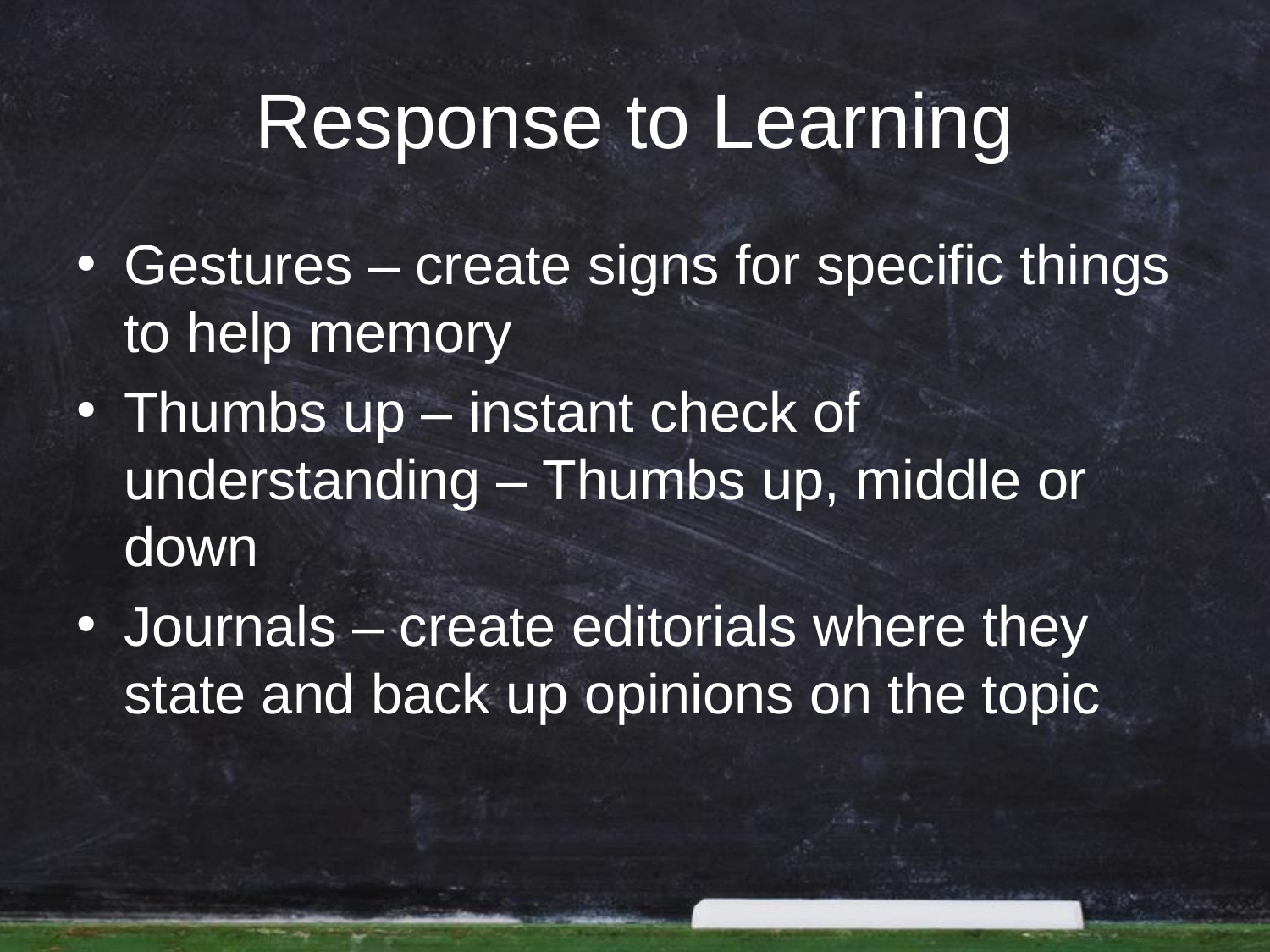

# Response to Learning
Gestures – create signs for specific things to help memory
Thumbs up – instant check of understanding – Thumbs up, middle or down
Journals – create editorials where they state and back up opinions on the topic